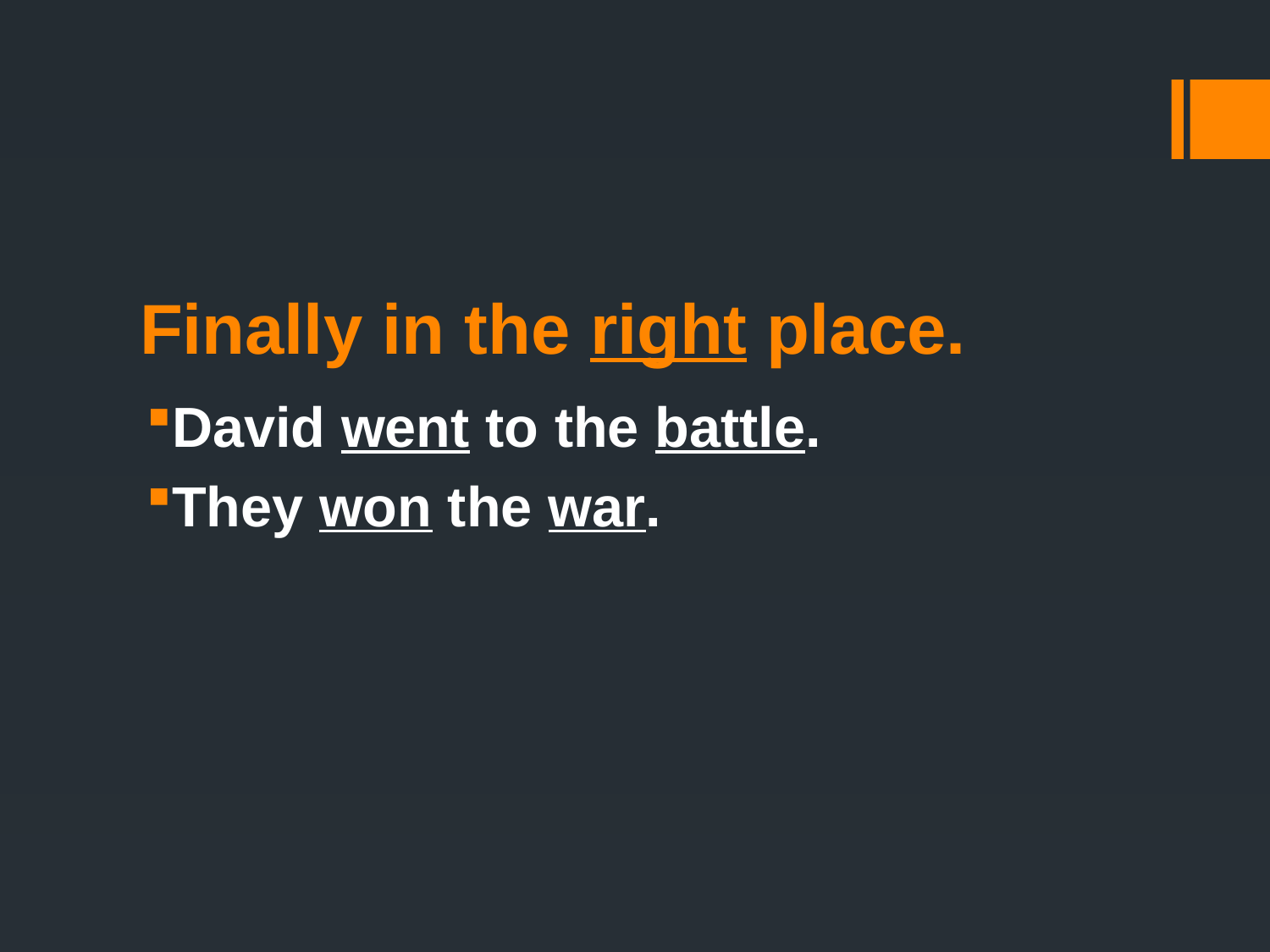

# Finally in the right place.
David went to the battle.
They won the war.